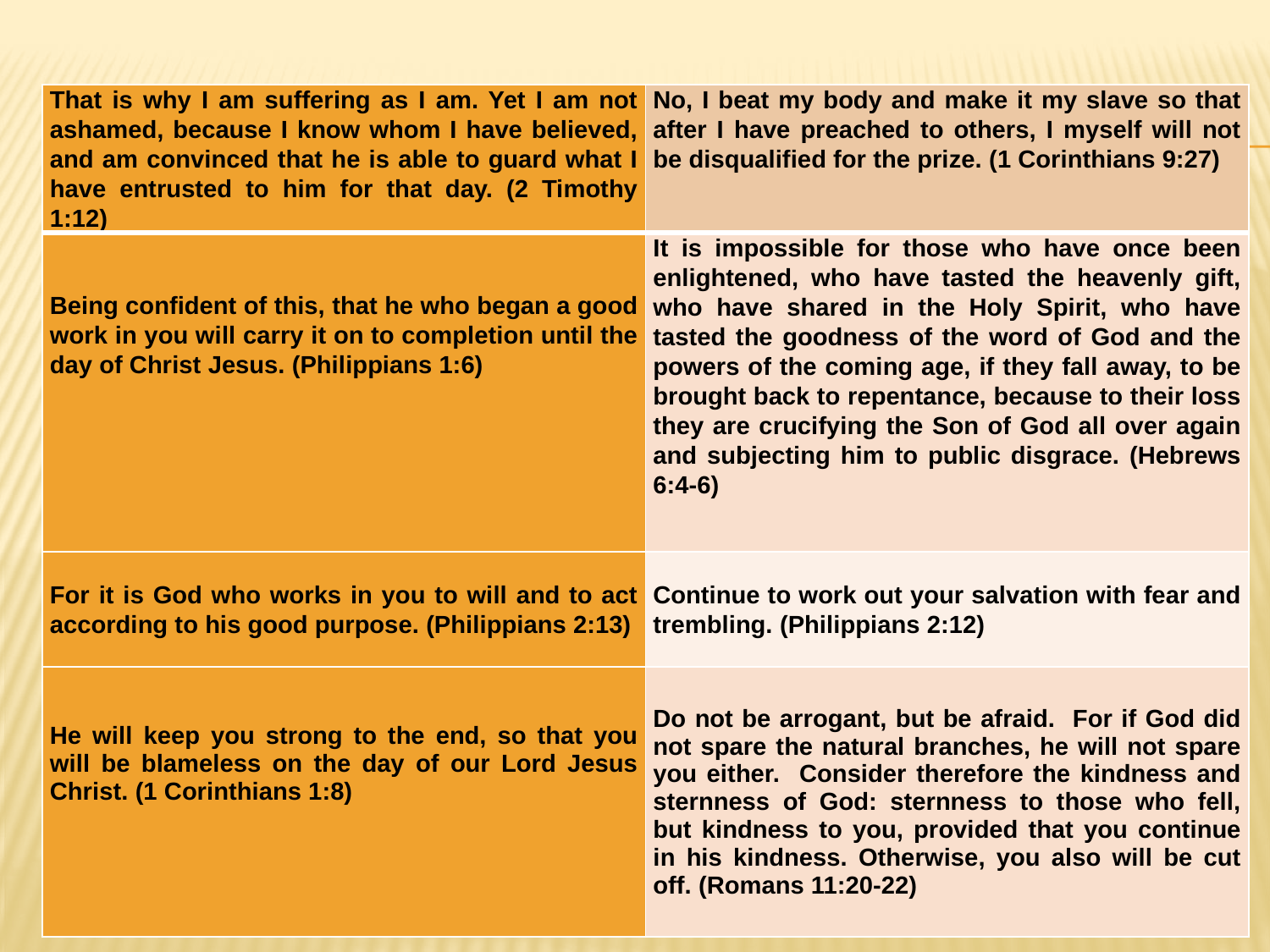

| That is why I am suffering as I am. Yet I am not ashamed, because I know whom I have believed, and am convinced that he is able to guard what I have entrusted to him for that day. (2 Timothy 1:12) | No, I beat my body and make it my slave so that after I have preached to others, I myself will not be disqualified for the prize. (1 Corinthians 9:27) |
| --- | --- |
| Being confident of this, that he who began a good work in you will carry it on to completion until the day of Christ Jesus. (Philippians 1:6) | It is impossible for those who have once been enlightened, who have tasted the heavenly gift, who have shared in the Holy Spirit, who have tasted the goodness of the word of God and the powers of the coming age, if they fall away, to be brought back to repentance, because to their loss they are crucifying the Son of God all over again and subjecting him to public disgrace. (Hebrews 6:4-6) |
| For it is God who works in you to will and to act according to his good purpose. (Philippians 2:13) | Continue to work out your salvation with fear and trembling. (Philippians 2:12) |
| He will keep you strong to the end, so that you will be blameless on the day of our Lord Jesus Christ. (1 Corinthians 1:8) | Do not be arrogant, but be afraid. For if God did not spare the natural branches, he will not spare you either. Consider therefore the kindness and sternness of God: sternness to those who fell, but kindness to you, provided that you continue in his kindness. Otherwise, you also will be cut off. (Romans 11:20-22) |